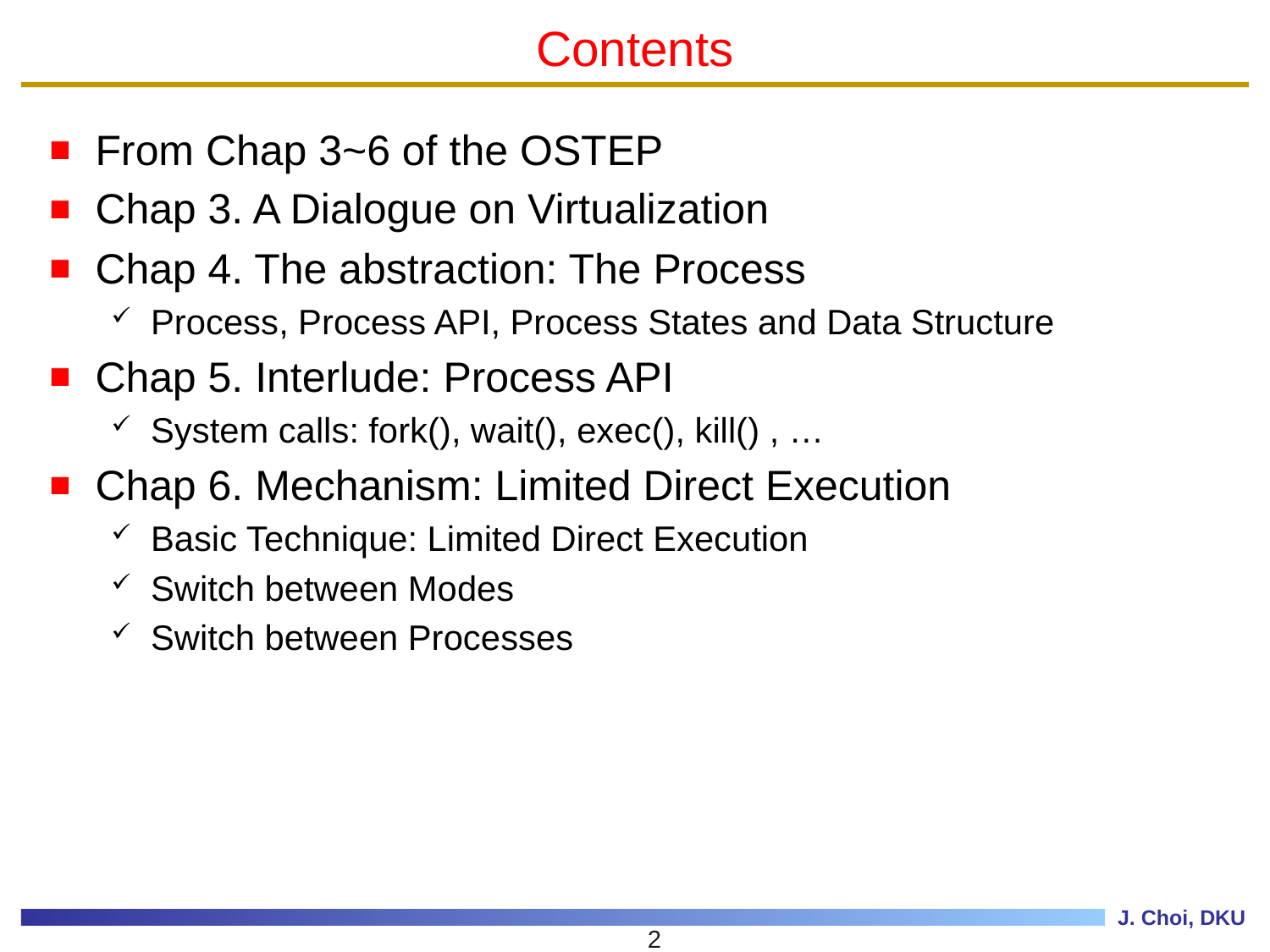

# Contents
From Chap 3~6 of the OSTEP
Chap 3. A Dialogue on Virtualization
Chap 4. The abstraction: The Process
Process, Process API, Process States and Data Structure
Chap 5. Interlude: Process API
System calls: fork(), wait(), exec(), kill() , …
Chap 6. Mechanism: Limited Direct Execution
Basic Technique: Limited Direct Execution
Switch between Modes
Switch between Processes
2